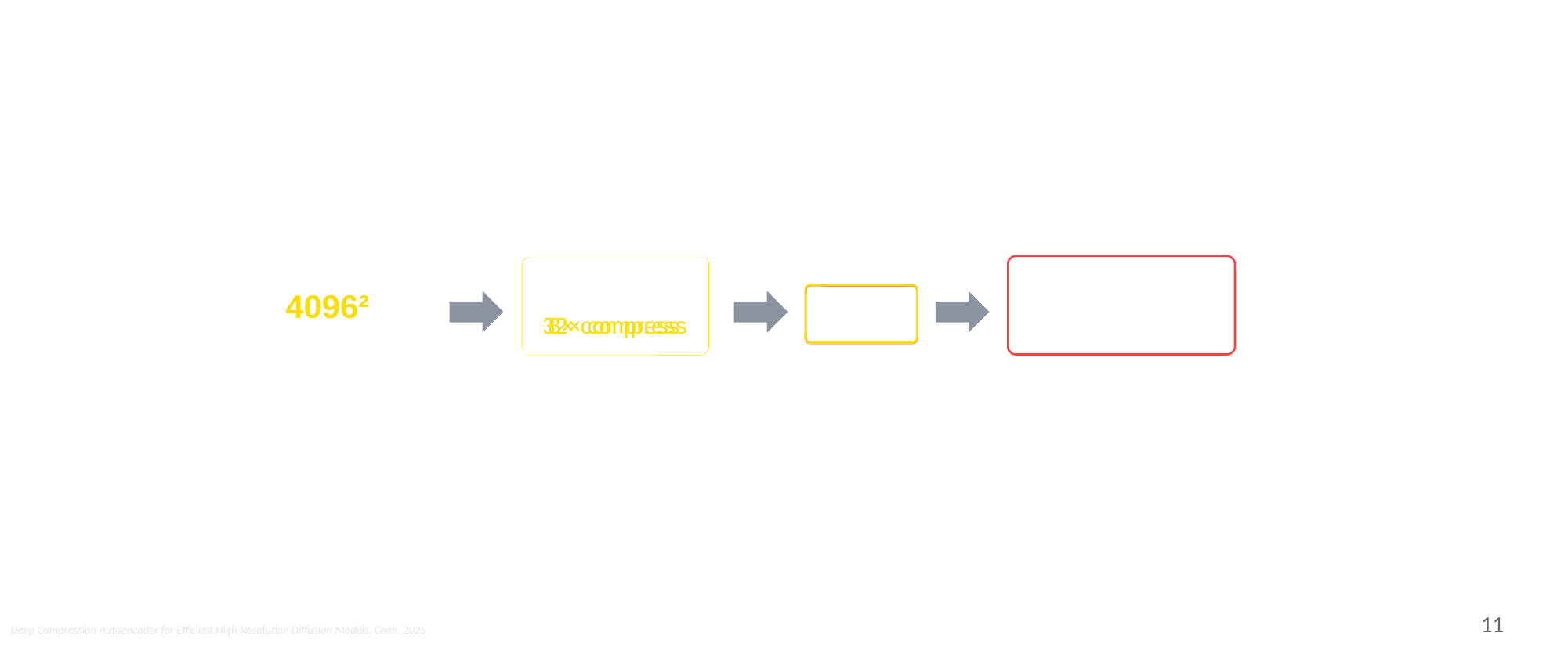

Our design: Resolution scaling

Our pipeline
VAE
8× compress
4096²
DC-AE
32× compress
DiT
O(N2) attention
128²
512²

image space
Latent space
DC-AE for aggressive latent compression
11
Deep Compression Autoencoder for Efficient High-Resolution Diffusion Models, Chen. 2025